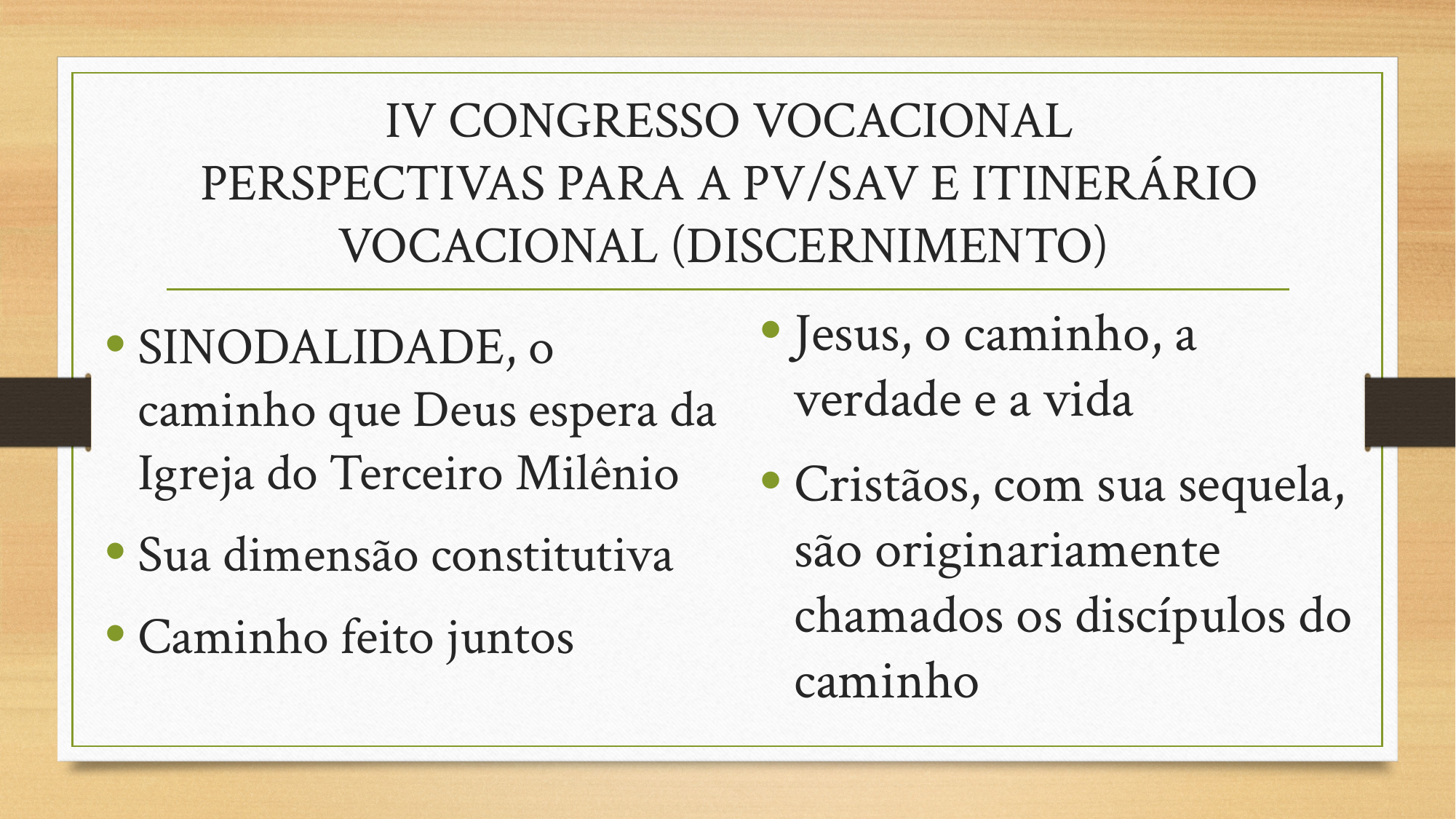

# IV CONGRESSO VOCACIONAL PERSPECTIVAS PARA A PV/SAV E ITINERÁRIO VOCACIONAL (DISCERNIMENTO)
Jesus, o caminho, a verdade e a vida
Cristãos, com sua sequela, são originariamente chamados os discípulos do caminho
SINODALIDADE, o caminho que Deus espera da Igreja do Terceiro Milênio
Sua dimensão constitutiva
Caminho feito juntos